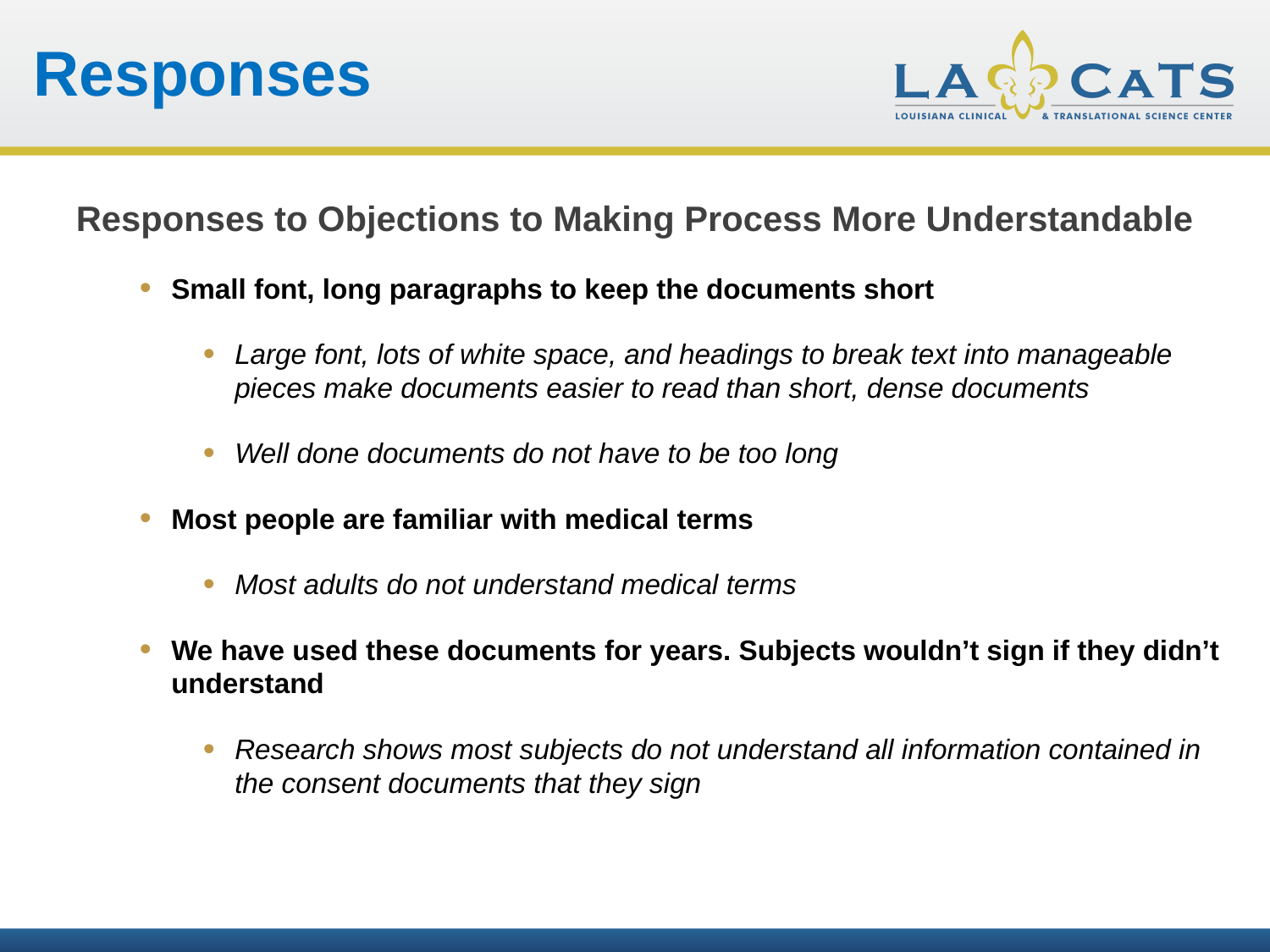

Responses
Responses to Objections to Making Process More Understandable
Small font, long paragraphs to keep the documents short
Large font, lots of white space, and headings to break text into manageable pieces make documents easier to read than short, dense documents
Well done documents do not have to be too long
Most people are familiar with medical terms
Most adults do not understand medical terms
We have used these documents for years. Subjects wouldn’t sign if they didn’t understand
Research shows most subjects do not understand all information contained in the consent documents that they sign